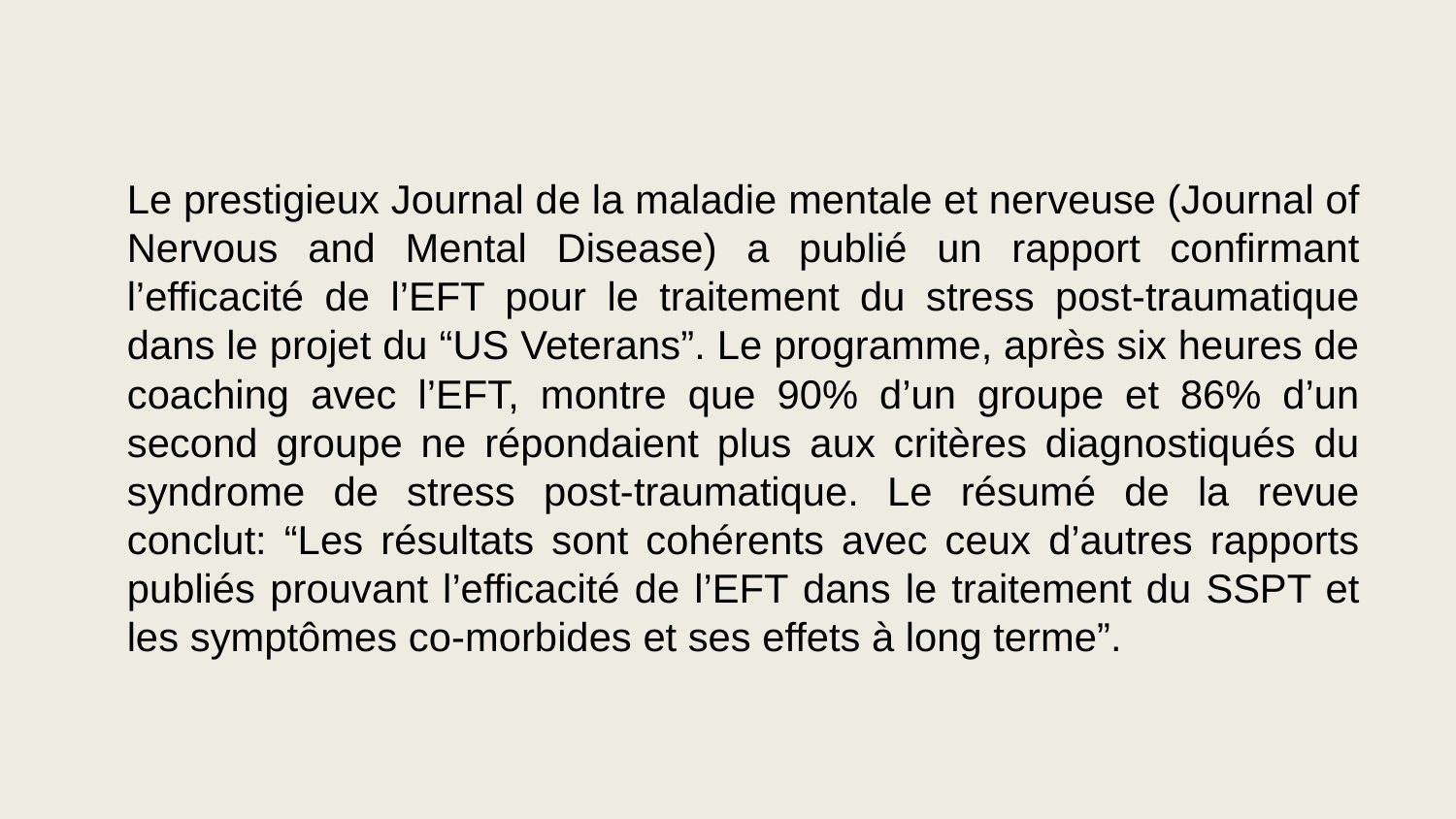

Le prestigieux Journal de la maladie mentale et nerveuse (Journal of Nervous and Mental Disease) a publié un rapport confirmant l’efficacité de l’EFT pour le traitement du stress post-traumatique dans le projet du “US Veterans”. Le programme, après six heures de coaching avec l’EFT, montre que 90% d’un groupe et 86% d’un second groupe ne répondaient plus aux critères diagnostiqués du syndrome de stress post-traumatique. Le résumé de la revue conclut: “Les résultats sont cohérents avec ceux d’autres rapports publiés prouvant l’efficacité de l’EFT dans le traitement du SSPT et les symptômes co-morbides et ses effets à long terme”.